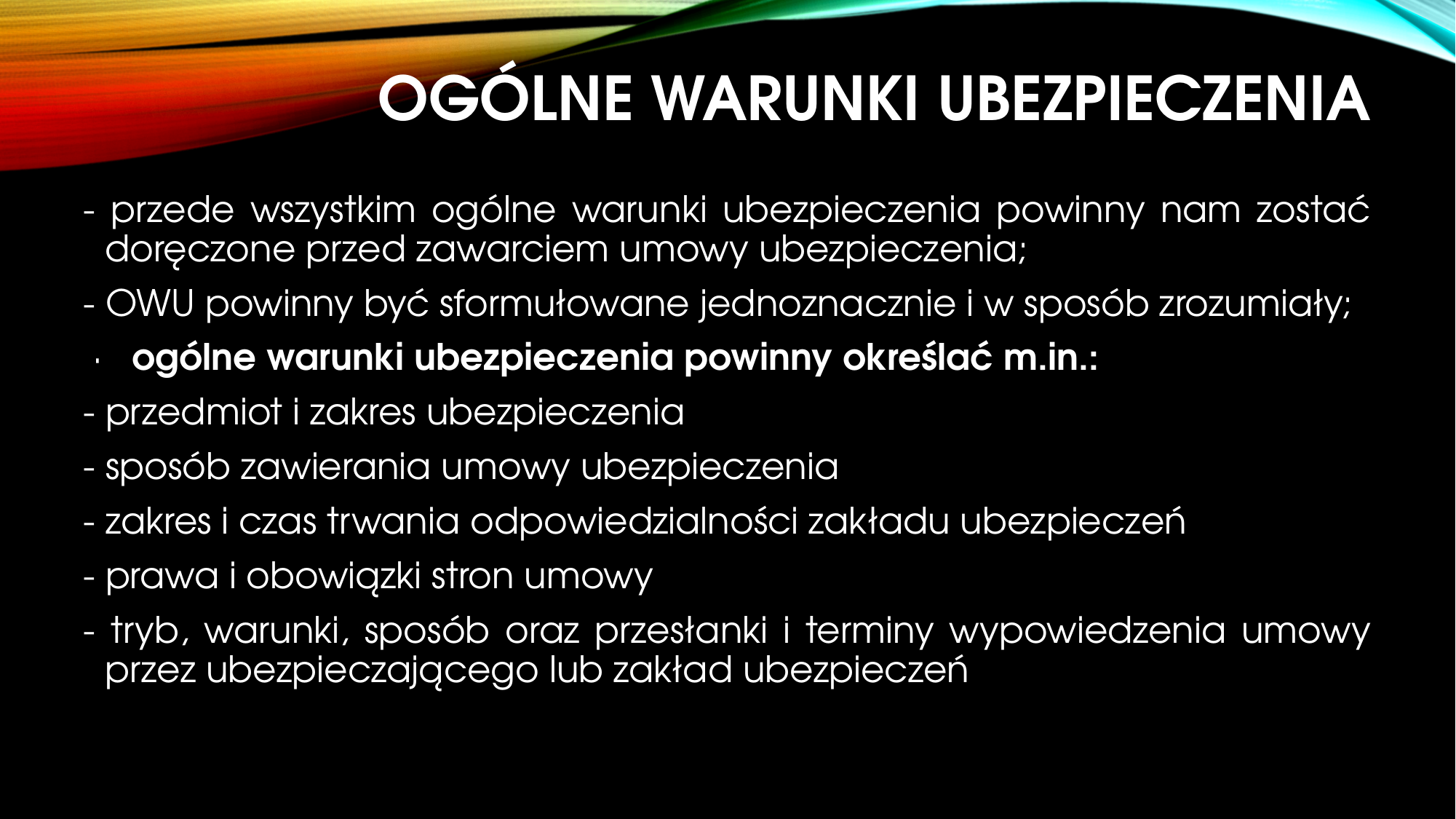

# Ogólne warunki ubezpieczenia
- przede wszystkim ogólne warunki ubezpieczenia powinny nam zostać doręczone przed zawarciem umowy ubezpieczenia;
- OWU powinny być sformułowane jednoznacznie i w sposób zrozumiały;
 ·   ogólne warunki ubezpieczenia powinny określać m.in.:
- przedmiot i zakres ubezpieczenia
- sposób zawierania umowy ubezpieczenia
- zakres i czas trwania odpowiedzialności zakładu ubezpieczeń
- prawa i obowiązki stron umowy
- tryb, warunki, sposób oraz przesłanki i terminy wypowiedzenia umowy przez ubezpieczającego lub zakład ubezpieczeń